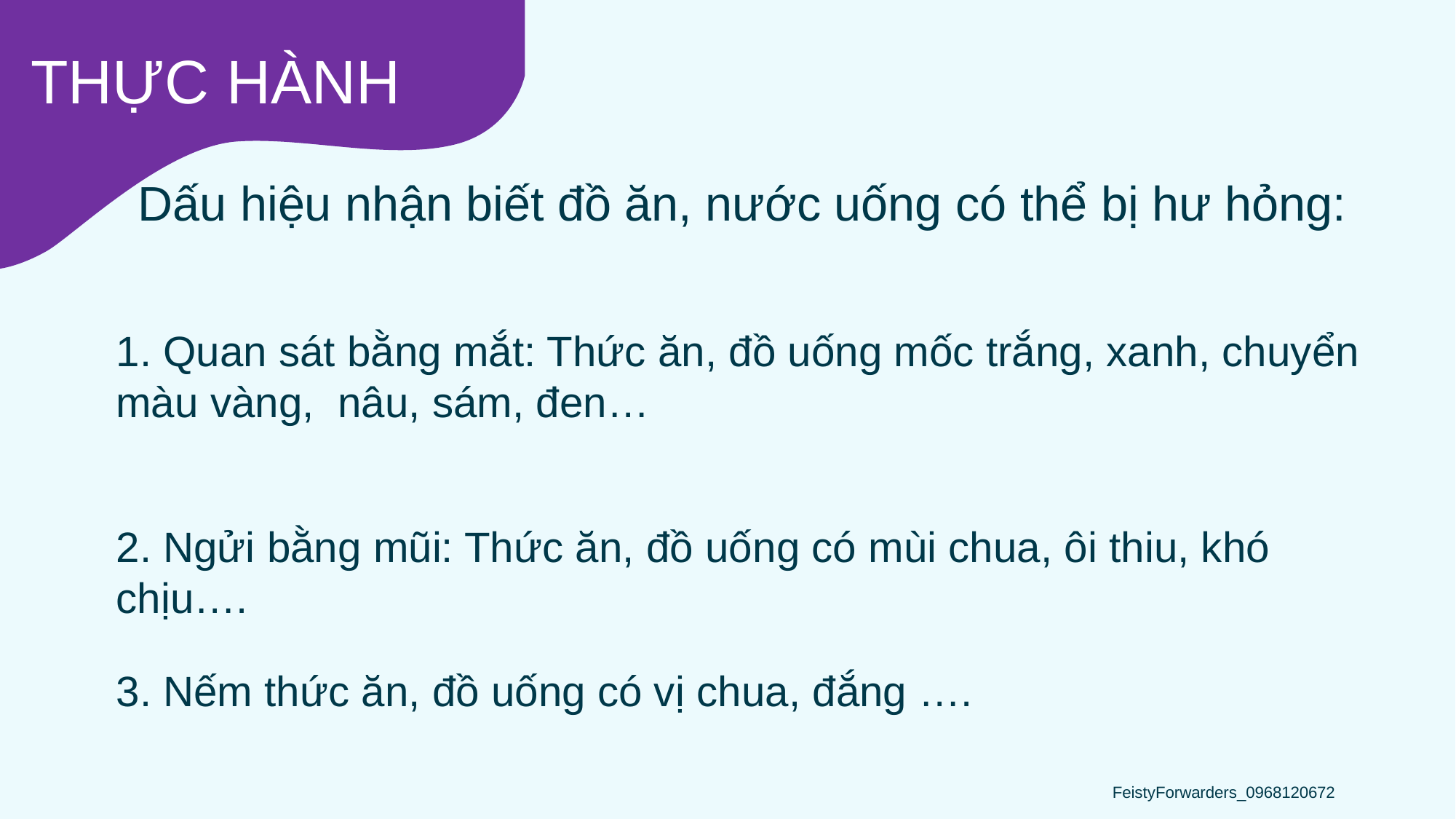

Dấu hiệu nhận biết đồ ăn, nước uống có thể bị hư hỏng:
1. Quan sát bằng mắt: Thức ăn, đồ uống mốc trắng, xanh, chuyển màu vàng,  nâu, sám, đen…
2. Ngửi bằng mũi: Thức ăn, đồ uống có mùi chua, ôi thiu, khó chịu….
3. Nếm thức ăn, đồ uống có vị chua, đắng ….